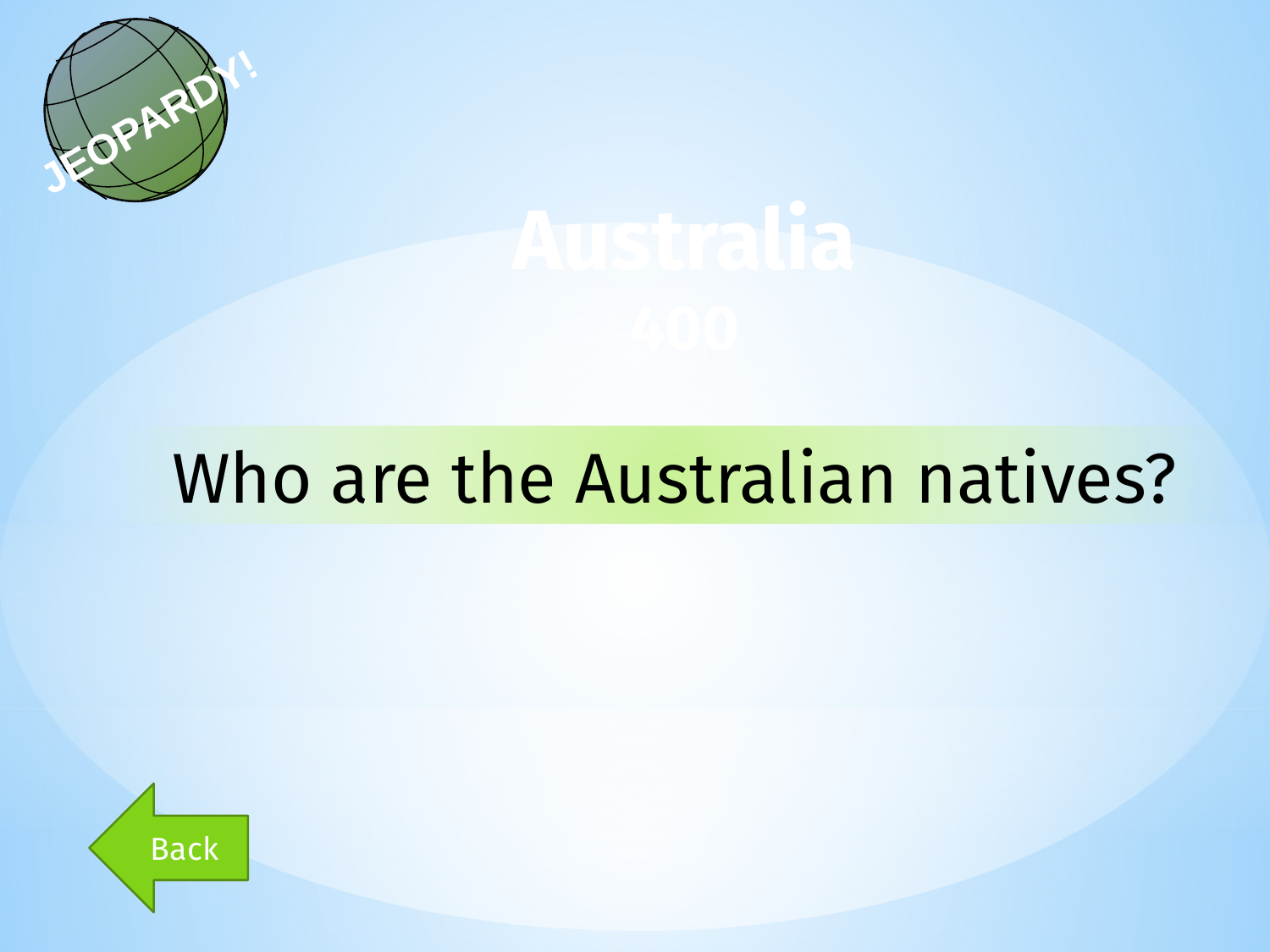

JEOPARDY!

Australia
400
Who are the Australian natives?
Back